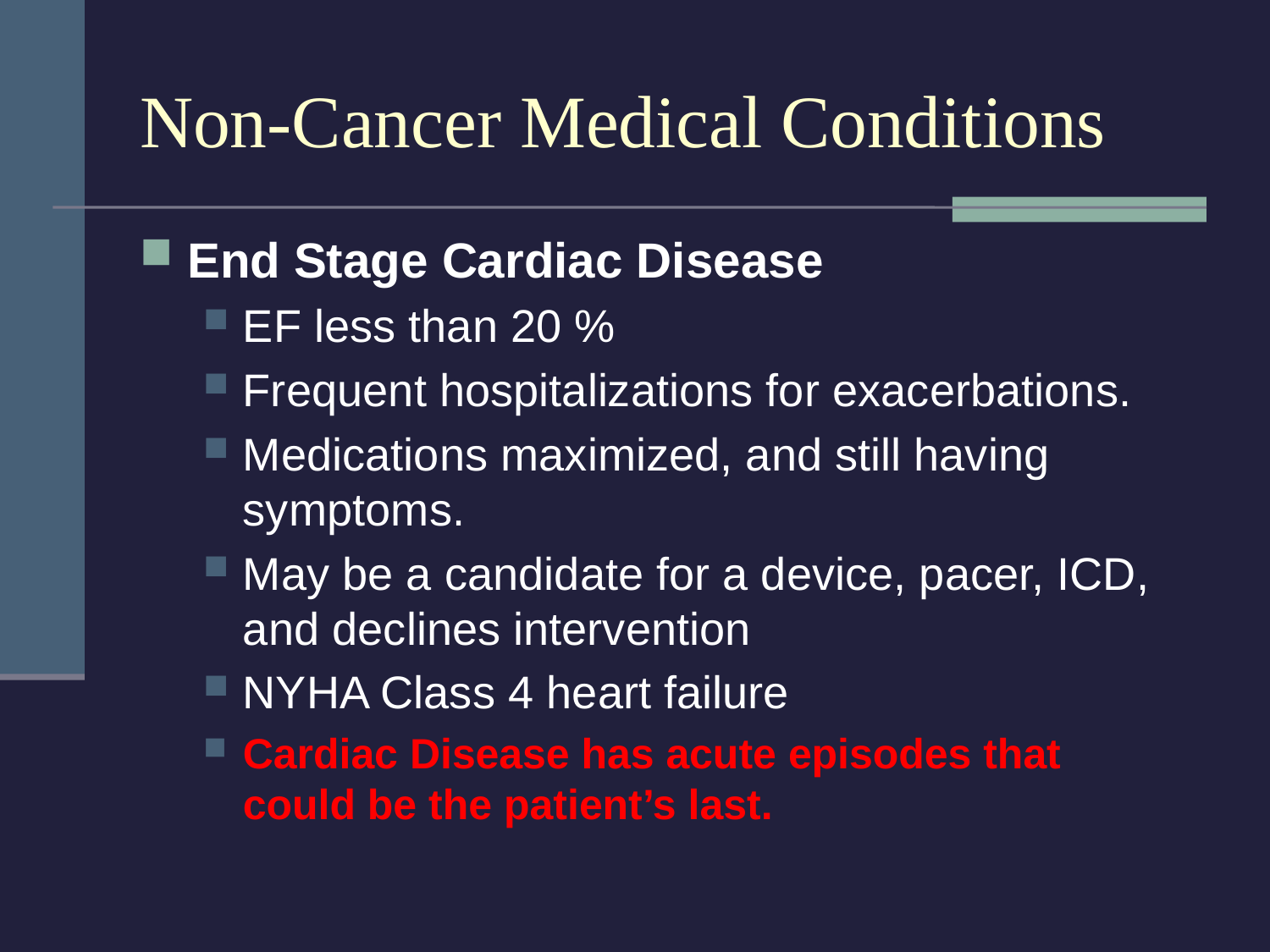

# Non-Cancer Medical Conditions
End Stage Cardiac Disease
EF less than 20 %
Frequent hospitalizations for exacerbations.
Medications maximized, and still having symptoms.
May be a candidate for a device, pacer, ICD, and declines intervention
NYHA Class 4 heart failure
Cardiac Disease has acute episodes that could be the patient’s last.